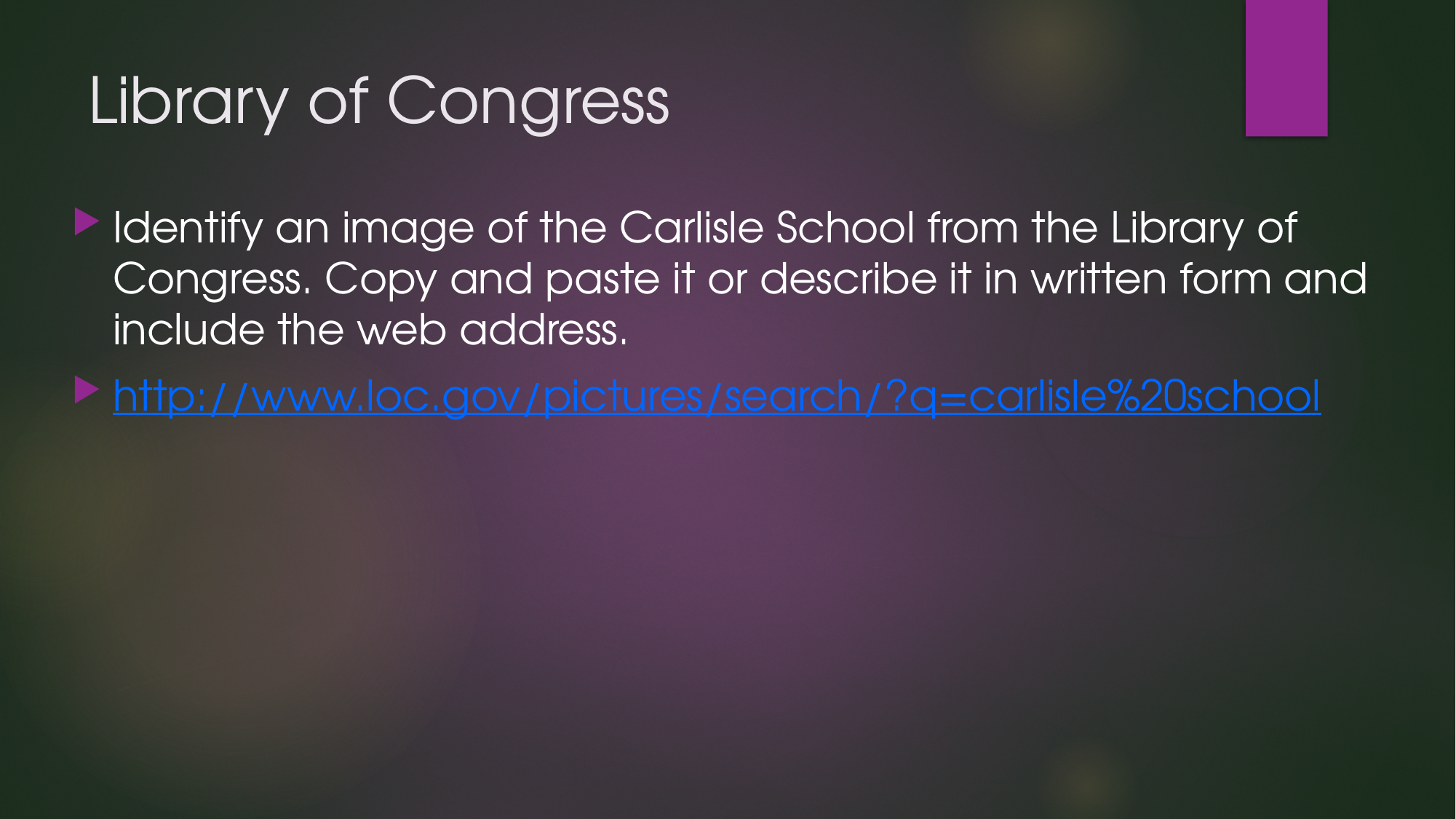

# Library of Congress
Identify an image of the Carlisle School from the Library of Congress. Copy and paste it or describe it in written form and include the web address.
http://www.loc.gov/pictures/search/?q=carlisle%20school